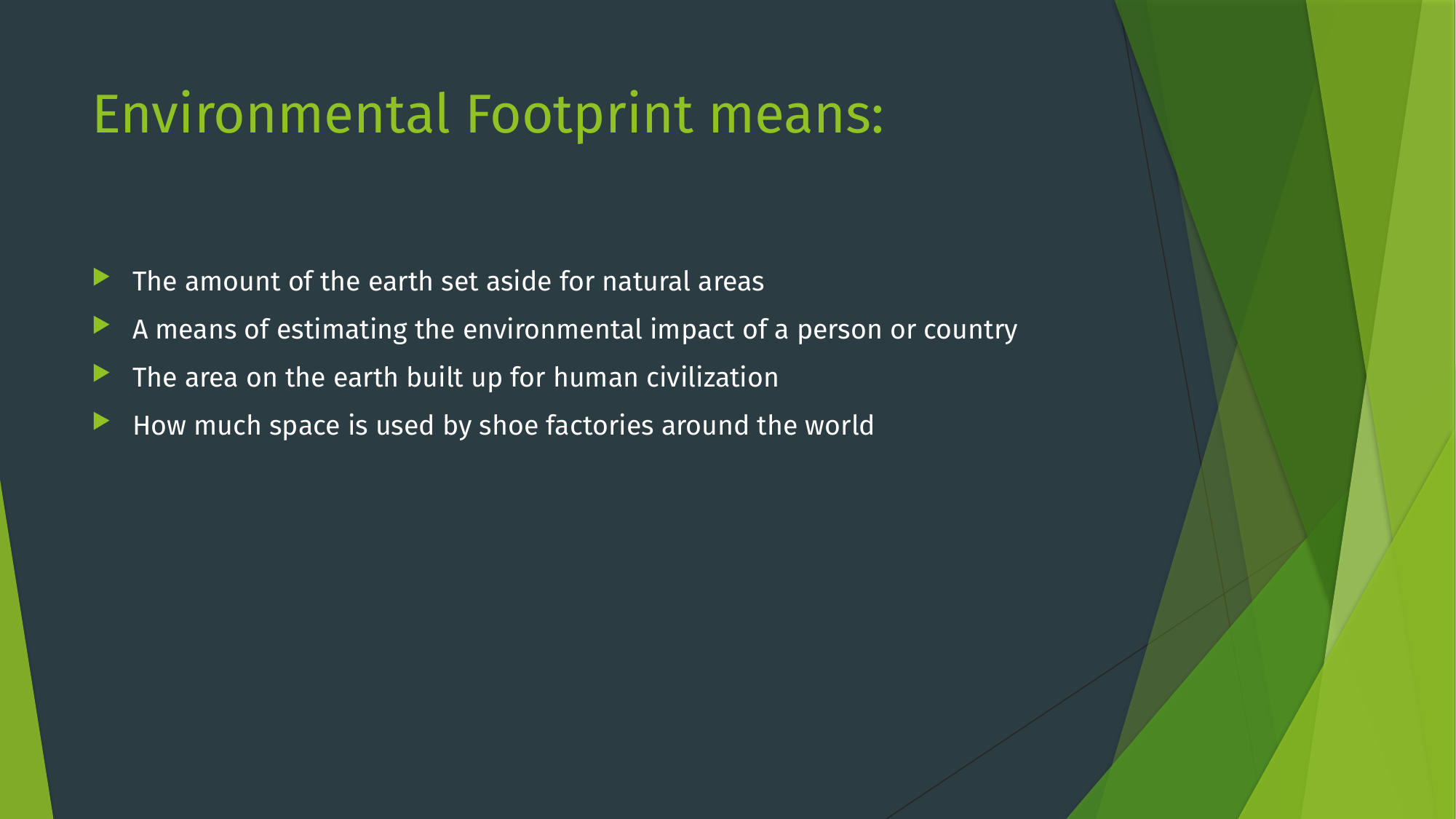

# Environmental Footprint means:
The amount of the earth set aside for natural areas
A means of estimating the environmental impact of a person or country
The area on the earth built up for human civilization
How much space is used by shoe factories around the world